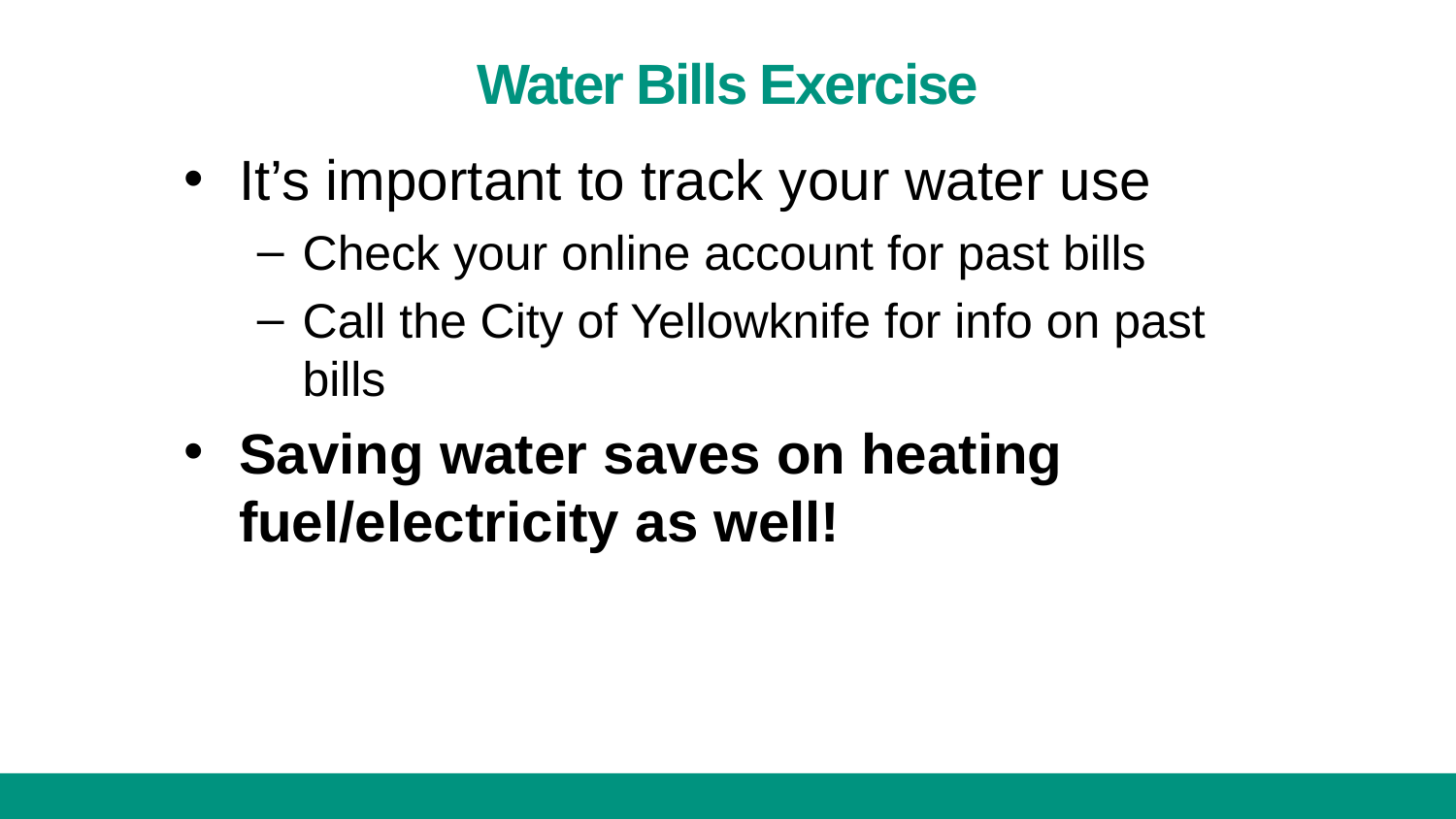

# Water Bills Exercise
It’s important to track your water use
Check your online account for past bills
Call the City of Yellowknife for info on past bills
Saving water saves on heating fuel/electricity as well!